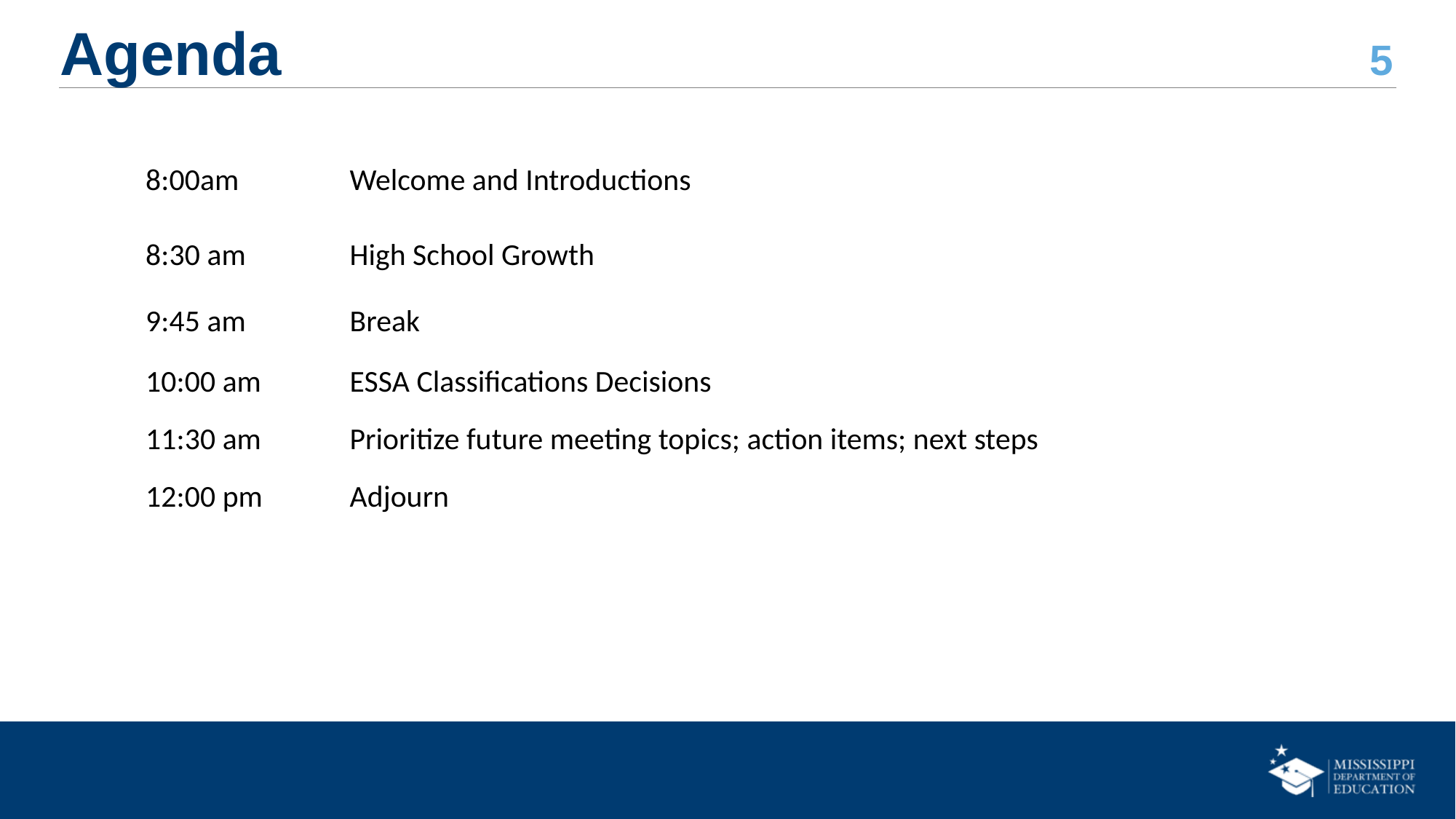

# Agenda
| 8:00am | Welcome and Introductions |
| --- | --- |
| 8:30 am | High School Growth |
| 9:45 am | Break |
| 10:00 am | ESSA Classifications Decisions |
| 11:30 am | Prioritize future meeting topics; action items; next steps |
| 12:00 pm | Adjourn |